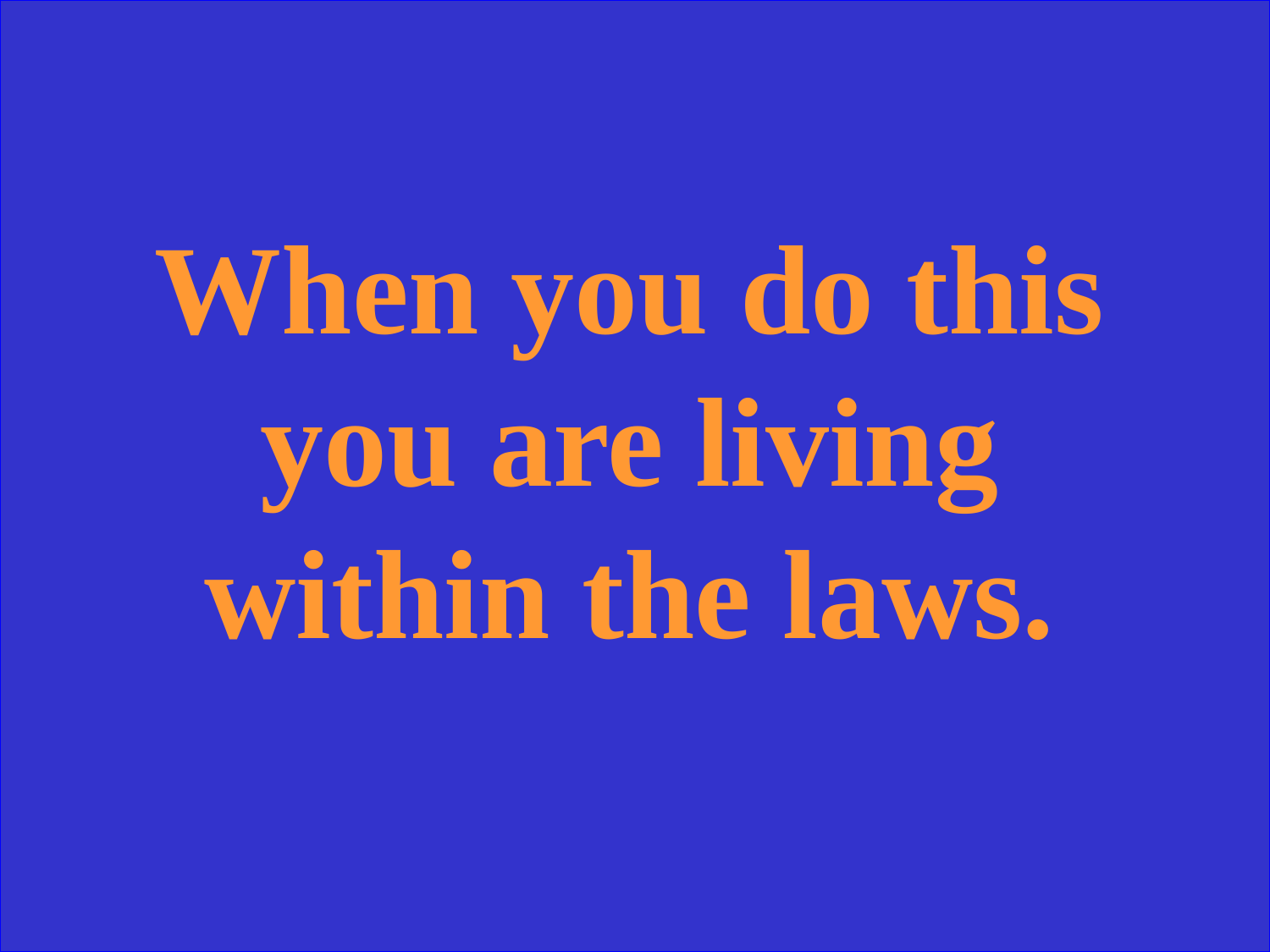

When you do this you are living within the laws.